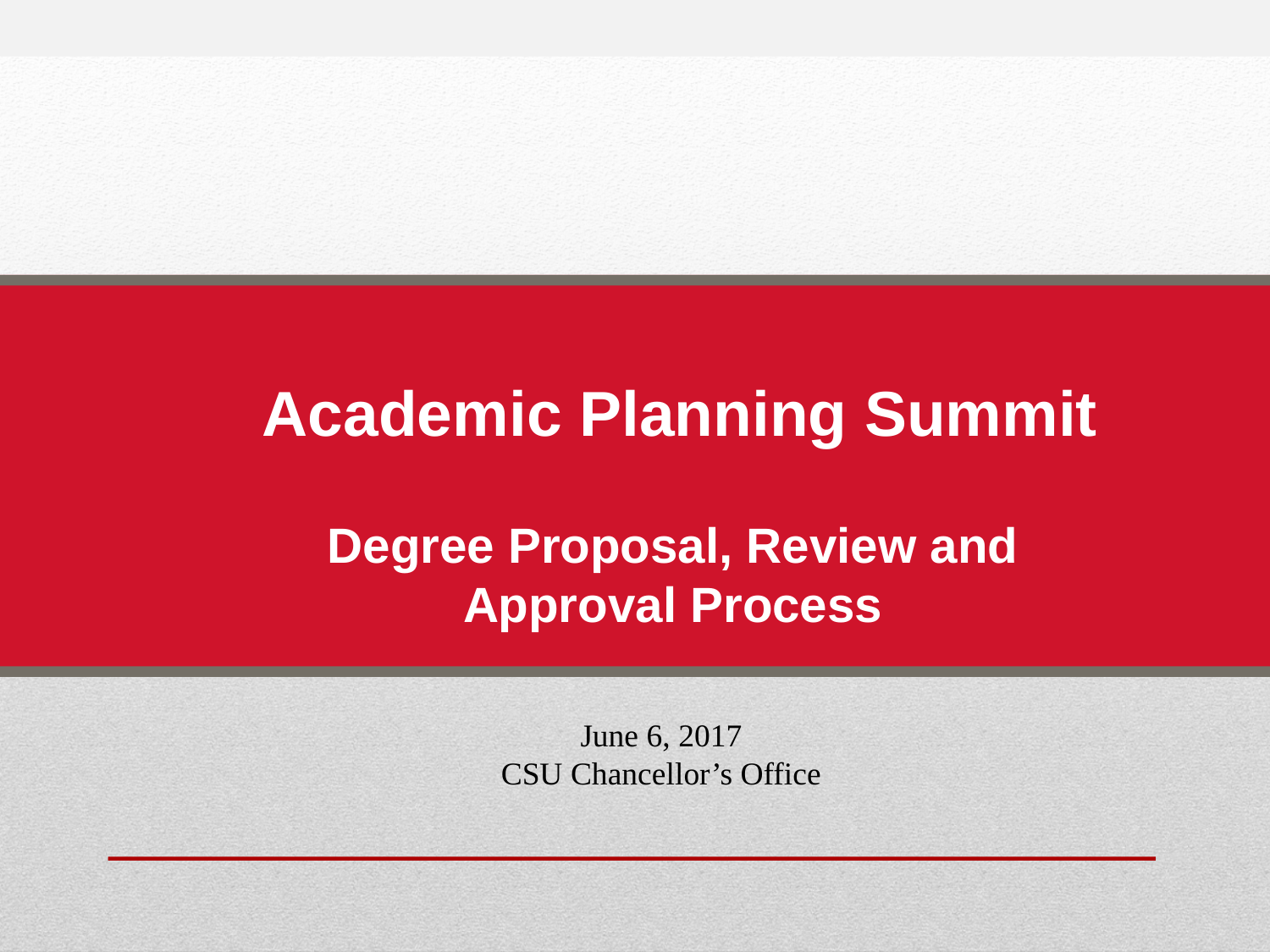

Academic Planning Summit
Degree Proposal, Review and
Approval Process
June 6, 2017
CSU Chancellor’s Office